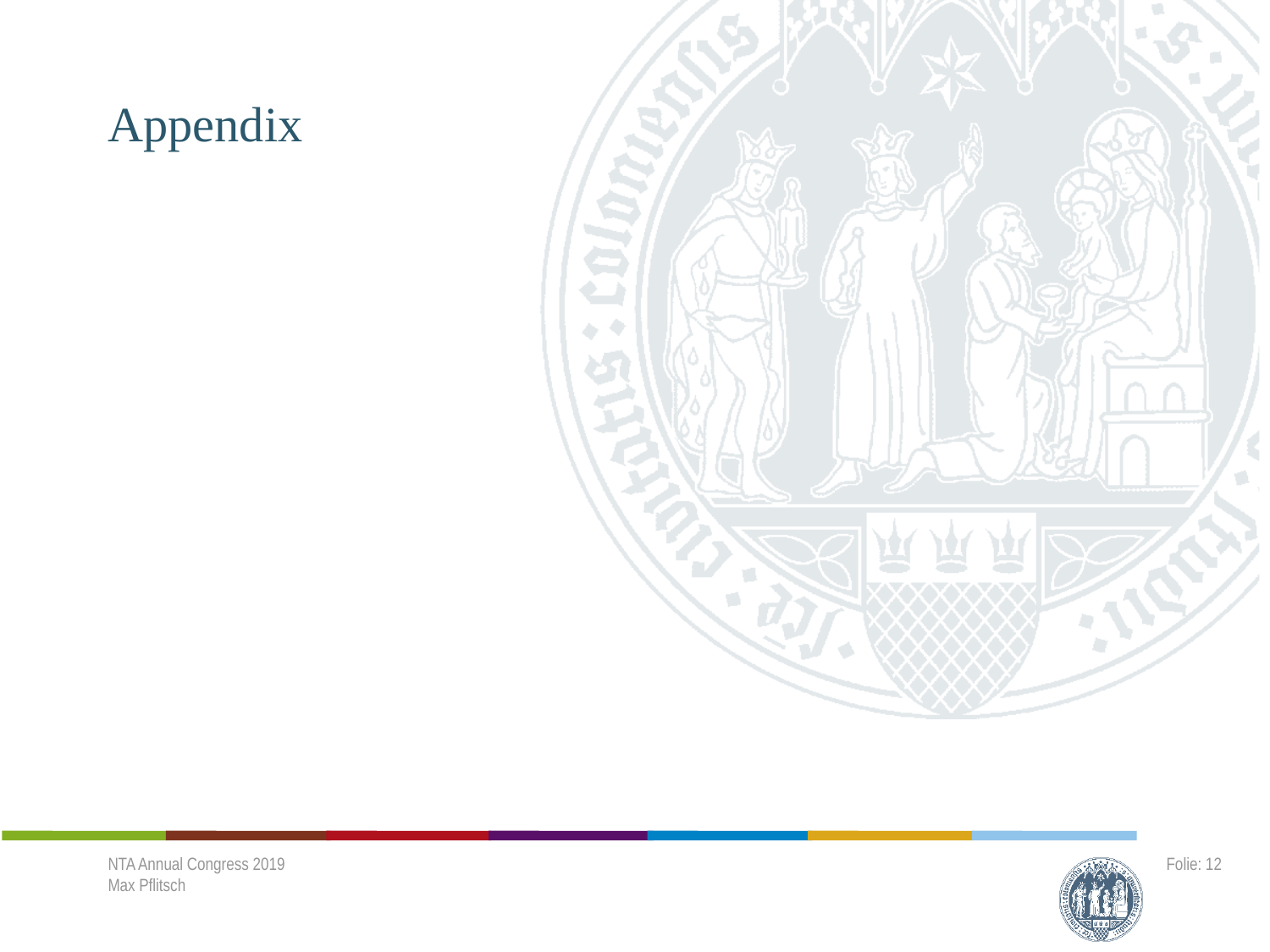

# Appendix

NTA Annual Congress 2019
Max Pflitsch
Folie: 12